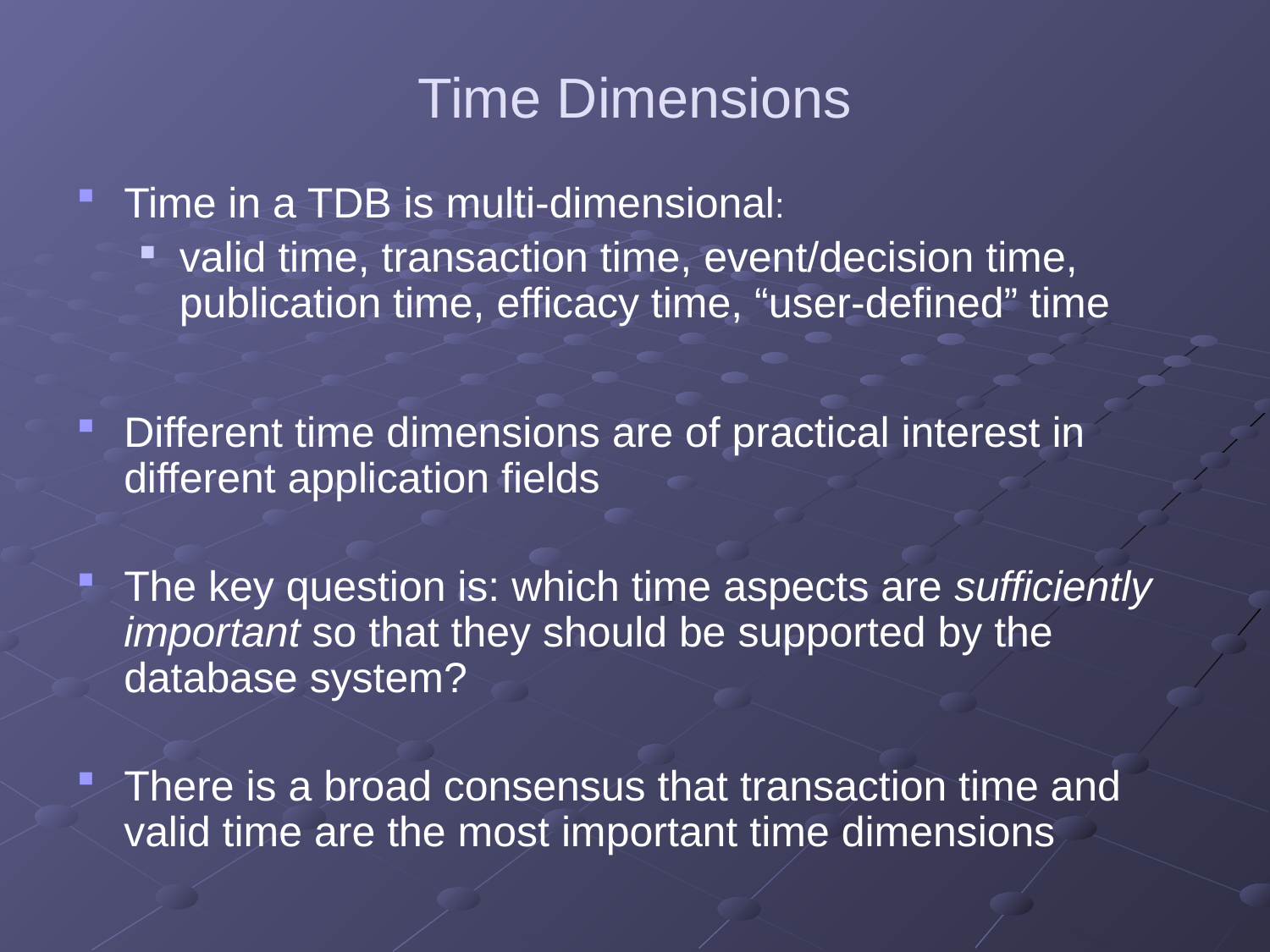

# Time Dimensions
Time in a TDB is multi-dimensional:
valid time, transaction time, event/decision time, publication time, efficacy time, “user-defined” time

Different time dimensions are of practical interest in different application fields

The key question is: which time aspects are sufficiently important so that they should be supported by the database system?

There is a broad consensus that transaction time and valid time are the most important time dimensions